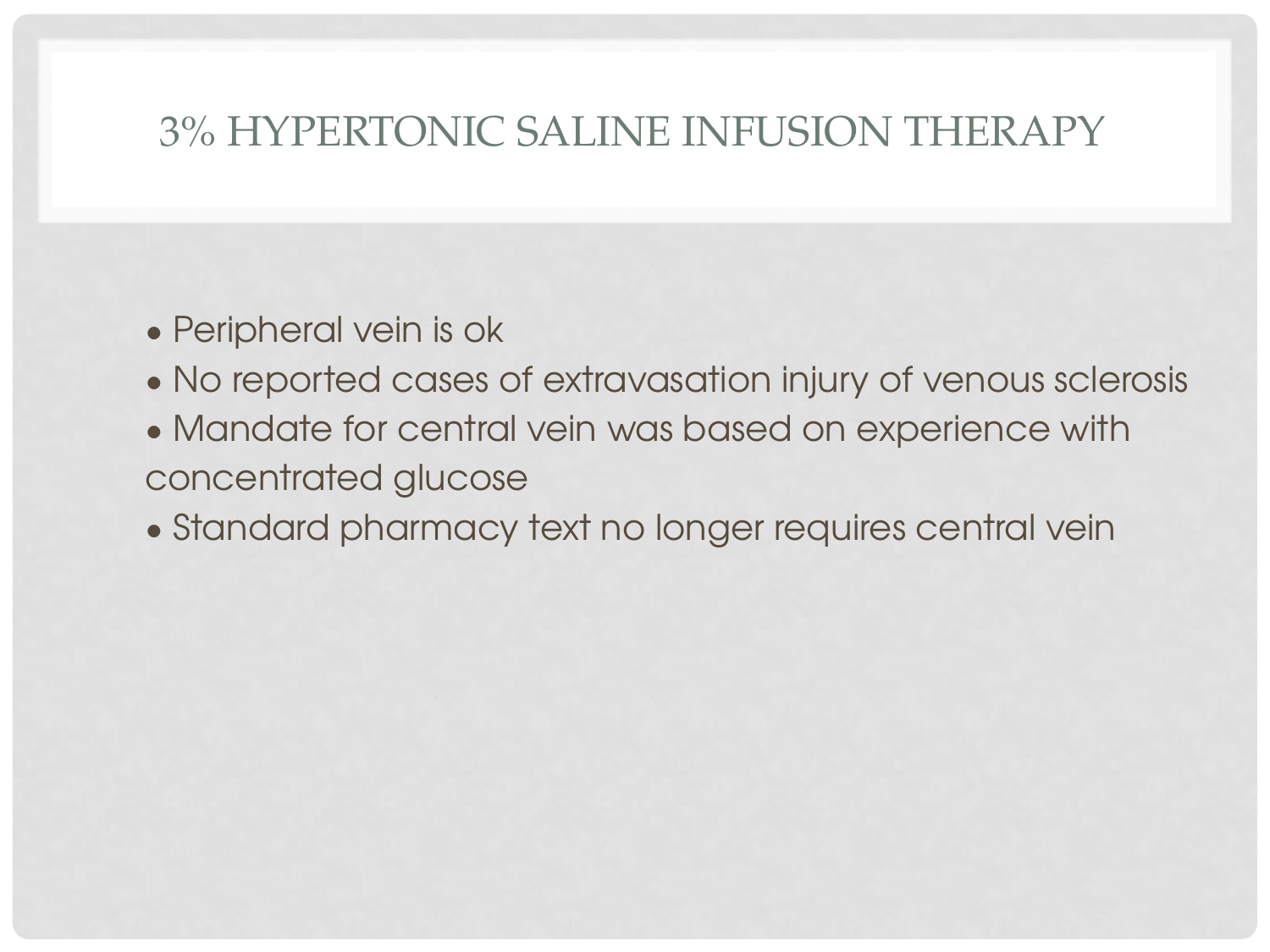

# 3% Hypertonic Saline infusion Therapy

• Peripheral vein is ok
• No reported cases of extravasation injury of venous sclerosis
• Mandate for central vein was based on experience with
concentrated glucose
• Standard pharmacy text no longer requires central vein